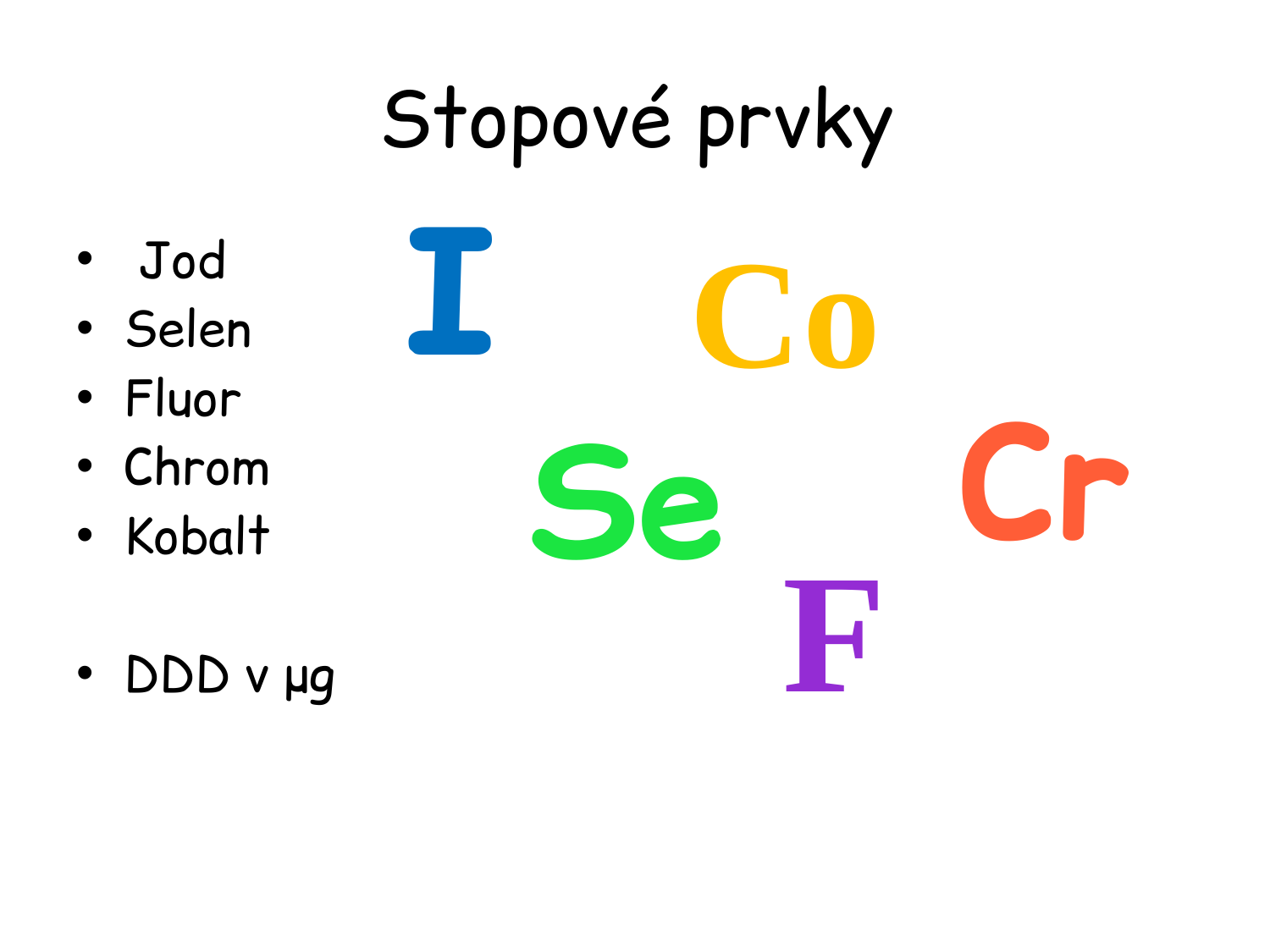

# Stopové prvky
I
Co
 Jod
Selen
Fluor
Chrom
Kobalt

DDD v μg

Cr
Se
F